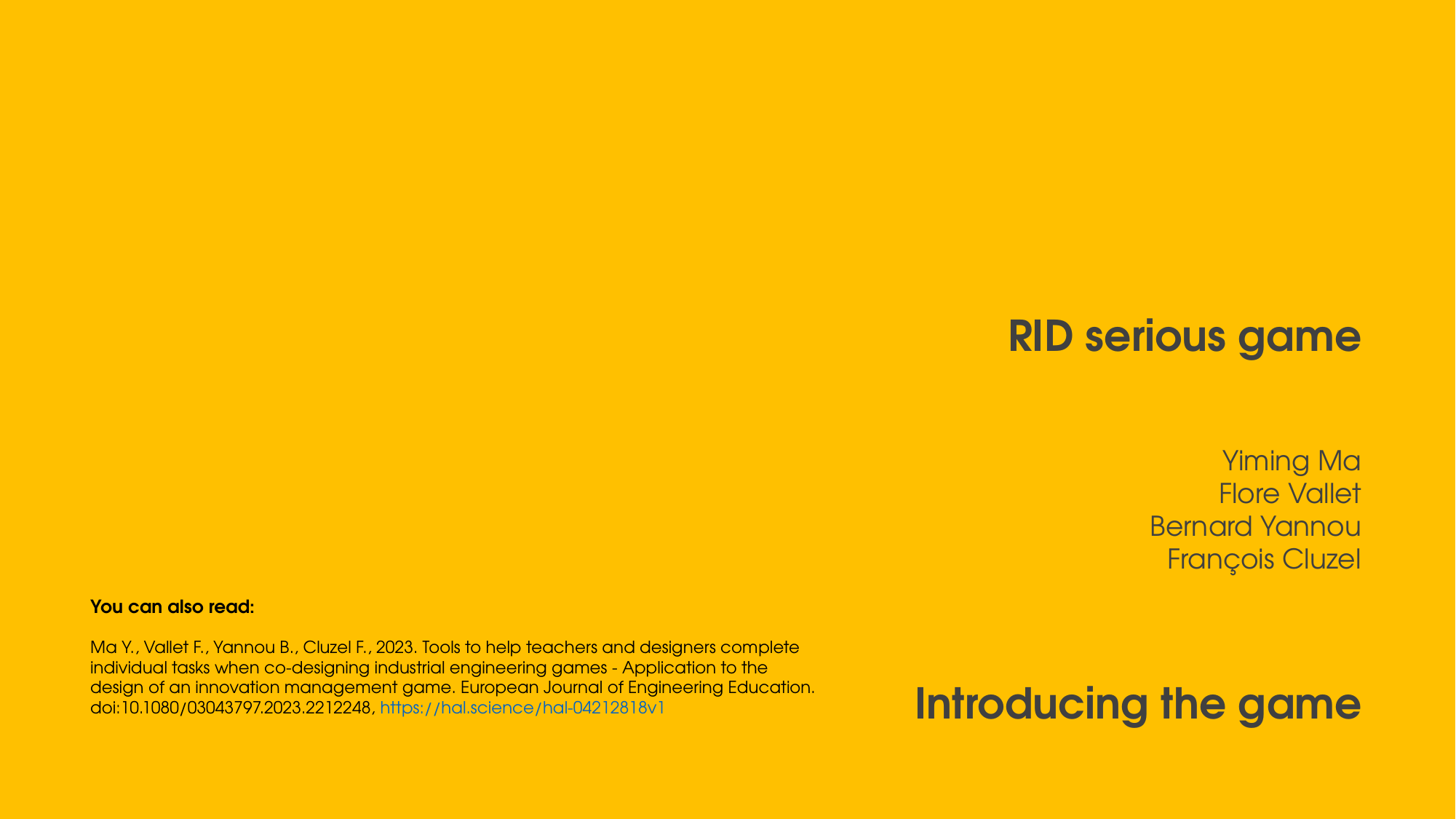

RID serious game

Yiming Ma
Flore Vallet
Bernard Yannou
François Cluzel

Introducing the game
You can also read:

Ma Y., Vallet F., Yannou B., Cluzel F., 2023. Tools to help teachers and designers complete individual tasks when co-designing industrial engineering games - Application to the design of an innovation management game. European Journal of Engineering Education. doi:10.1080/03043797.2023.2212248, https://hal.science/hal-04212818v1